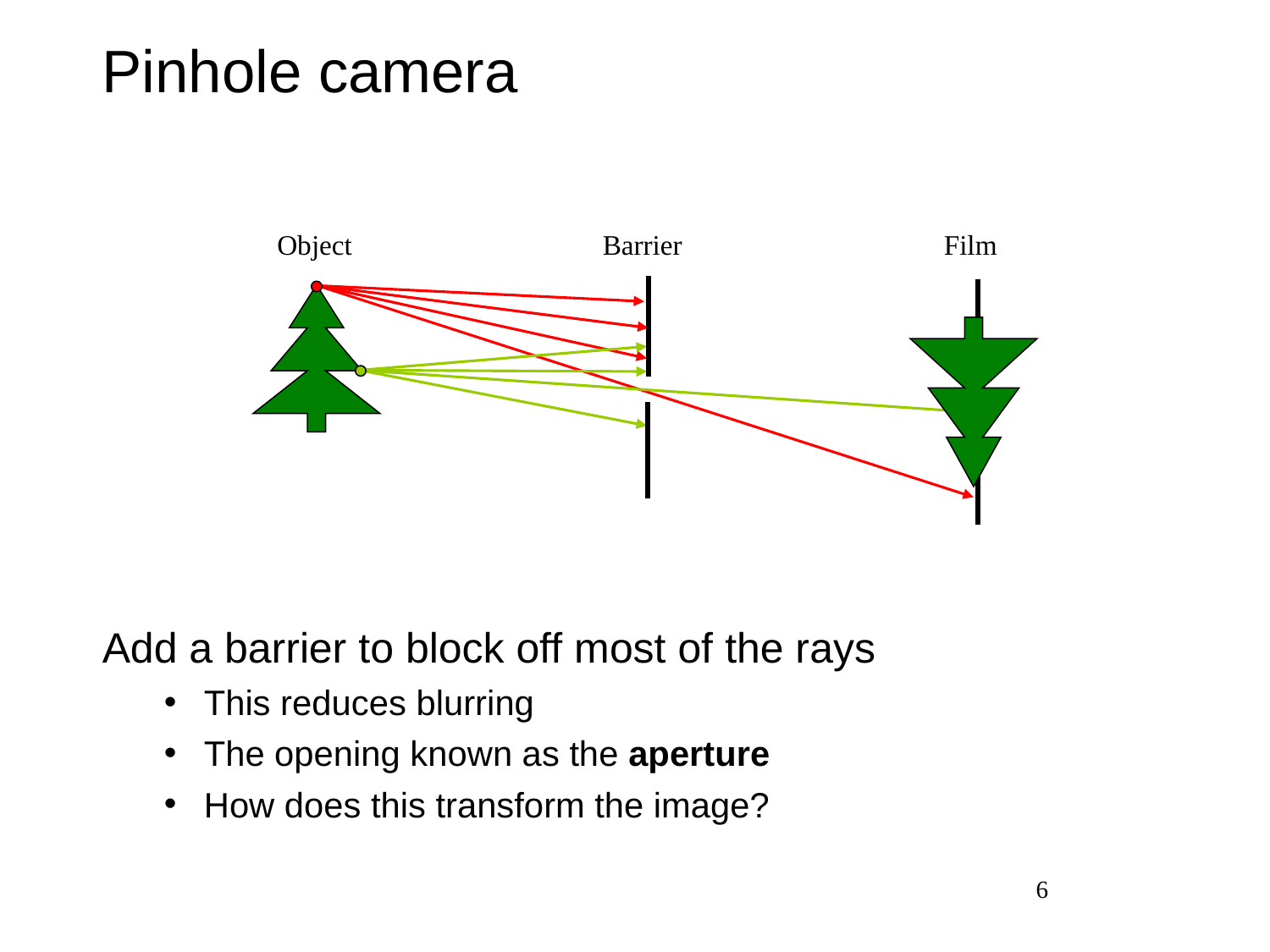

# Pinhole camera
Object
Film
Barrier

Add a barrier to block off most of the rays
This reduces blurring
The opening known as the aperture
How does this transform the image?

6